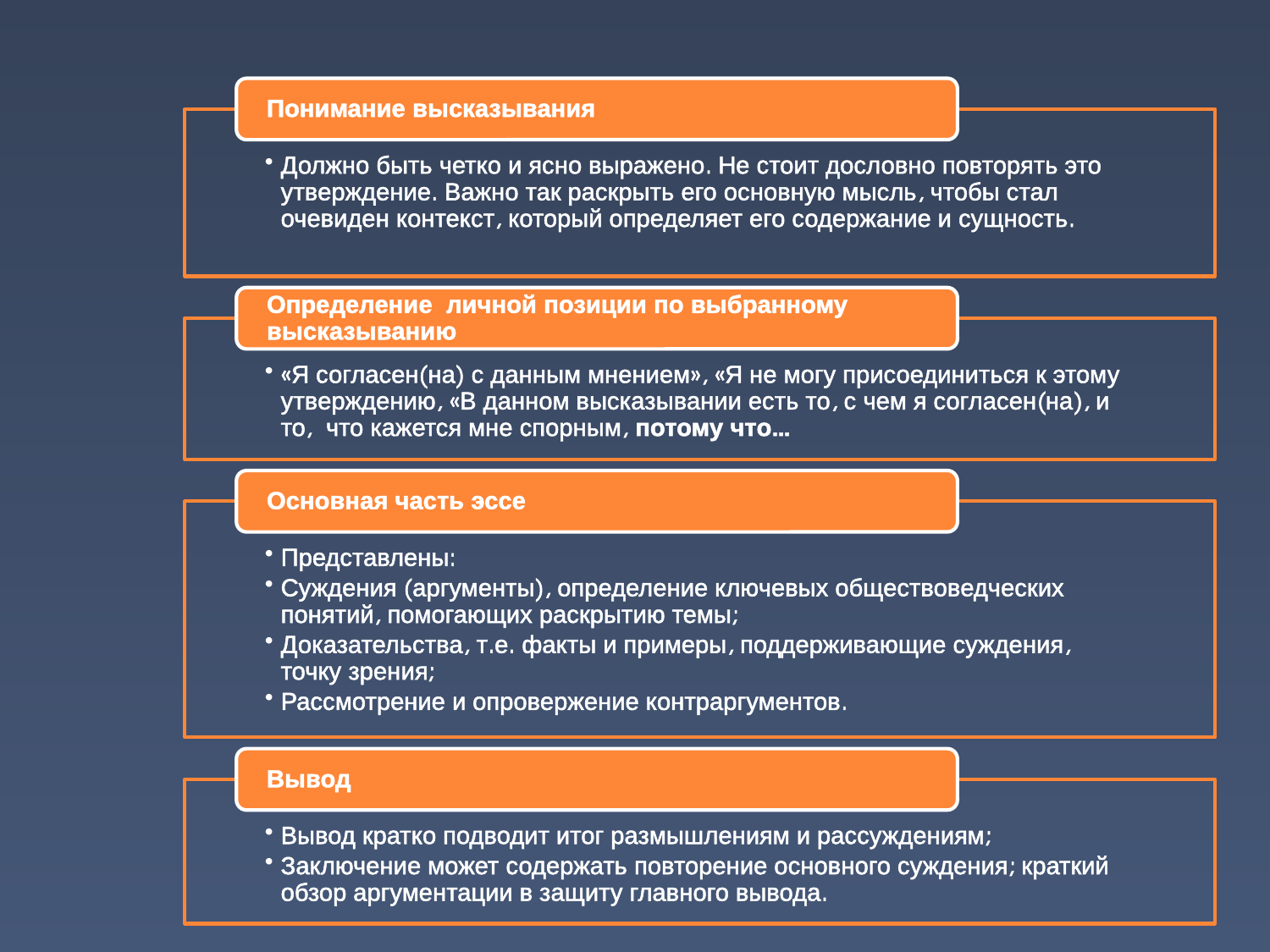

Должно быть четко и ясно выражено. Не стоит дословно повторять это утверждение. Важно так раскрыть его основную мысль, чтобы стал очевиден контекст, который определяет его содержание и сущность.
Понимание высказывания
«Я согласен(на) с данным мнением», «Я не могу присоединиться к этому утверждению, «В данном высказывании есть то, с чем я согласен(на), и то,  что кажется мне спорным, потому что…
Определение  личной позиции по выбранному высказыванию
Представлены:
Суждения (аргументы), определение ключевых обществоведческих понятий, помогающих раскрытию темы;
Доказательства, т.е. факты и примеры, поддерживающие суждения, точку зрения;
Рассмотрение и опровержение контраргументов.
Основная часть эссе
Вывод кратко подводит итог размышлениям и рассуждениям;
Заключение может содержать повторение основного суждения; краткий обзор аргументации в защиту главного вывода.
Вывод
# Структура эссэ